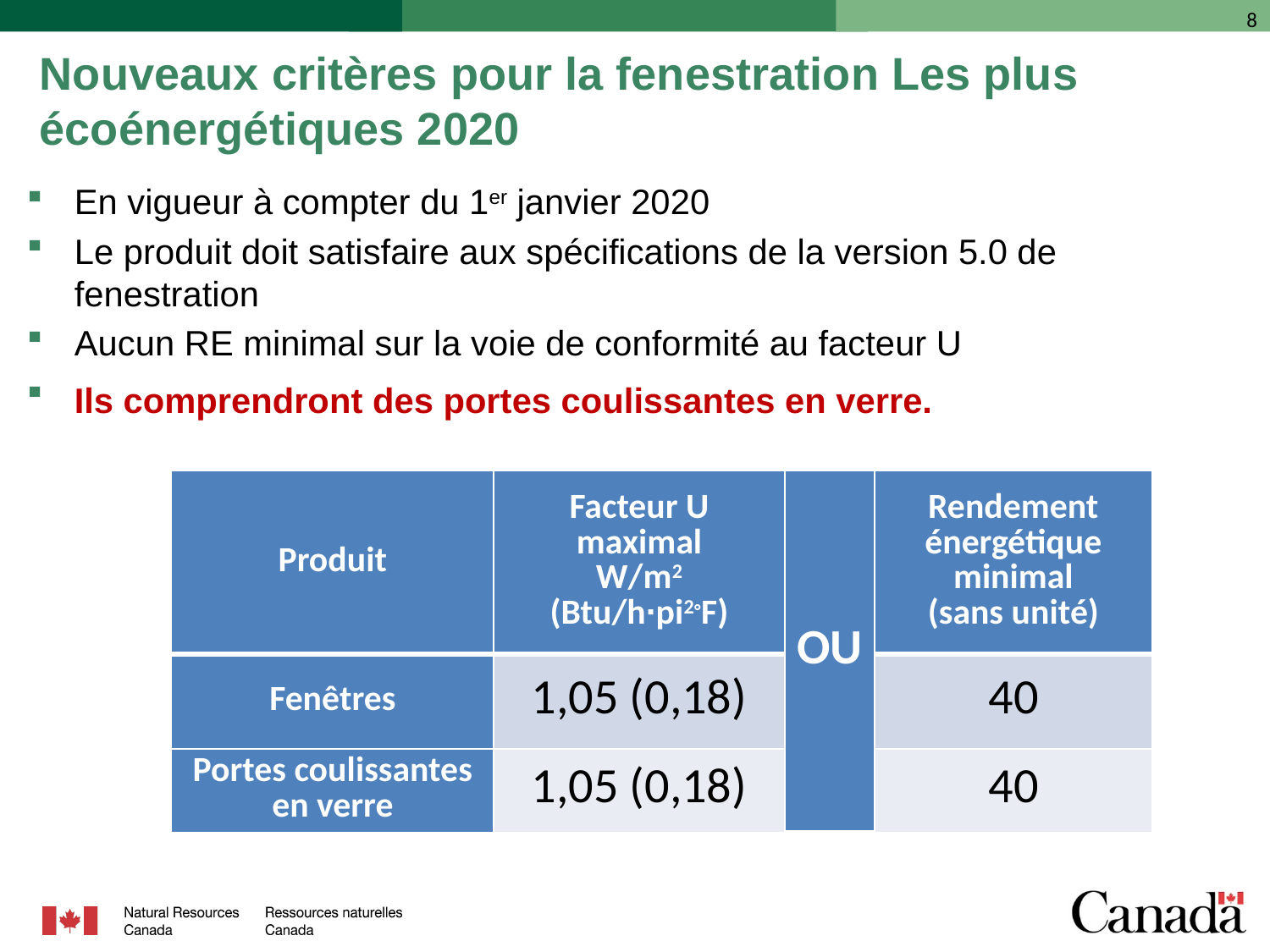

# Nouveaux critères pour la fenestration Les plus écoénergétiques 2020
En vigueur à compter du 1er janvier 2020
Le produit doit satisfaire aux spécifications de la version 5.0 de fenestration
Aucun RE minimal sur la voie de conformité au facteur U
Ils comprendront des portes coulissantes en verre.

| Produit | Facteur U maximal W/m2 (Btu/h∙pi2◦F) | OU | Rendement énergétique minimal (sans unité) |
| --- | --- | --- | --- |
| Fenêtres | 1,05 (0,18) |  | 40 |
| Portes coulissantes en verre | 1,05 (0,18) |  | 40 |